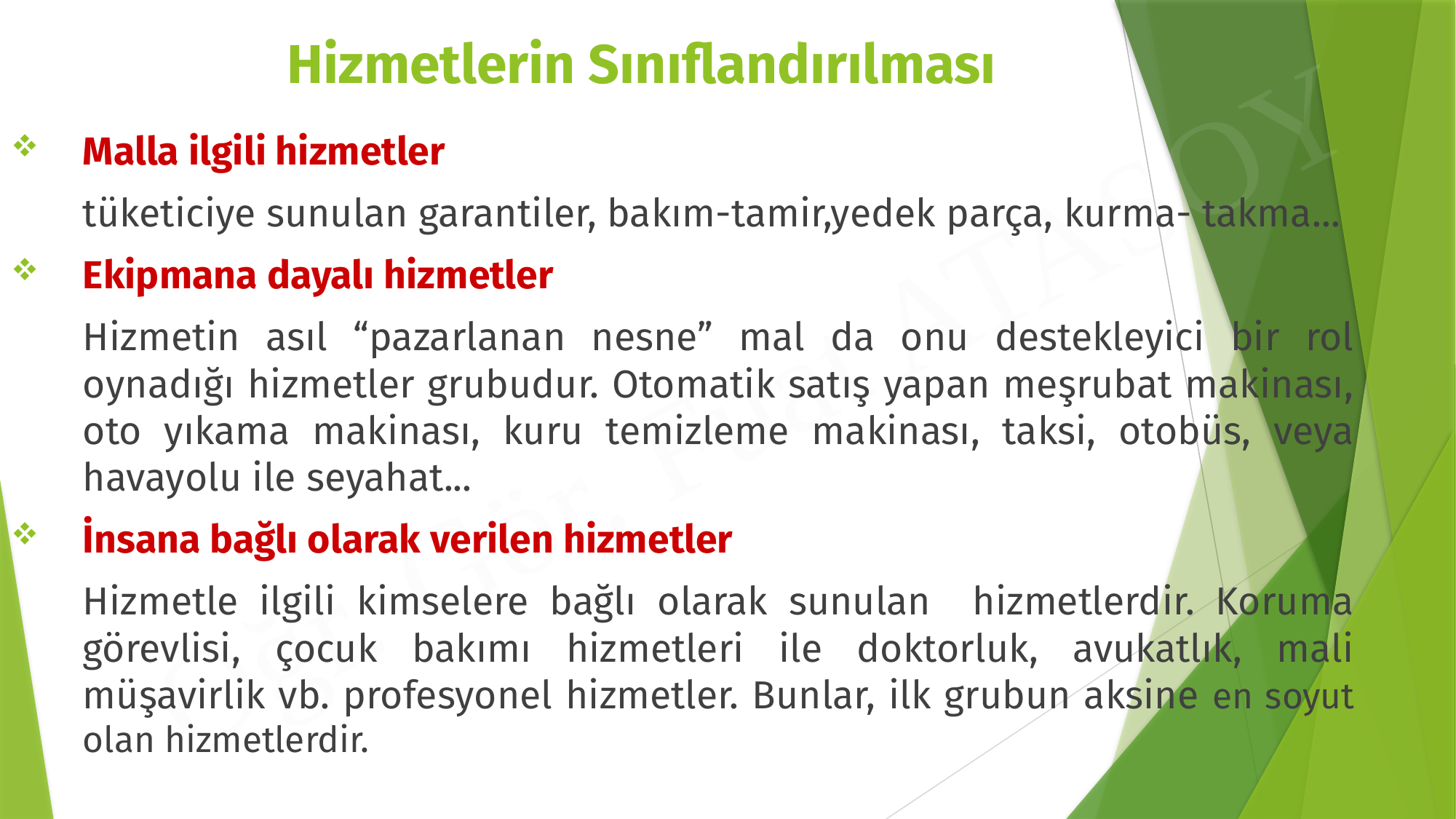

Hizmetlerin Sınıflandırılması
Malla ilgili hizmetler
	tüketiciye sunulan garantiler, bakım-tamir,yedek parça, kurma- takma...
Ekipmana dayalı hizmetler
	Hizmetin asıl “pazarlanan nesne” mal da onu destekleyici bir rol oynadığı hizmetler grubudur. Otomatik satış yapan meşrubat makinası, oto yıkama makinası, kuru temizleme makinası, taksi, otobüs, veya havayolu ile seyahat...
İnsana bağlı olarak verilen hizmetler
	Hizmetle ilgili kimselere bağlı olarak sunulan  hizmetlerdir. Koruma görevlisi, çocuk bakımı hizmetleri ile doktorluk, avukatlık, mali müşavirlik vb. profesyonel hizmetler. Bunlar, ilk grubun aksine en soyut olan hizmetlerdir.